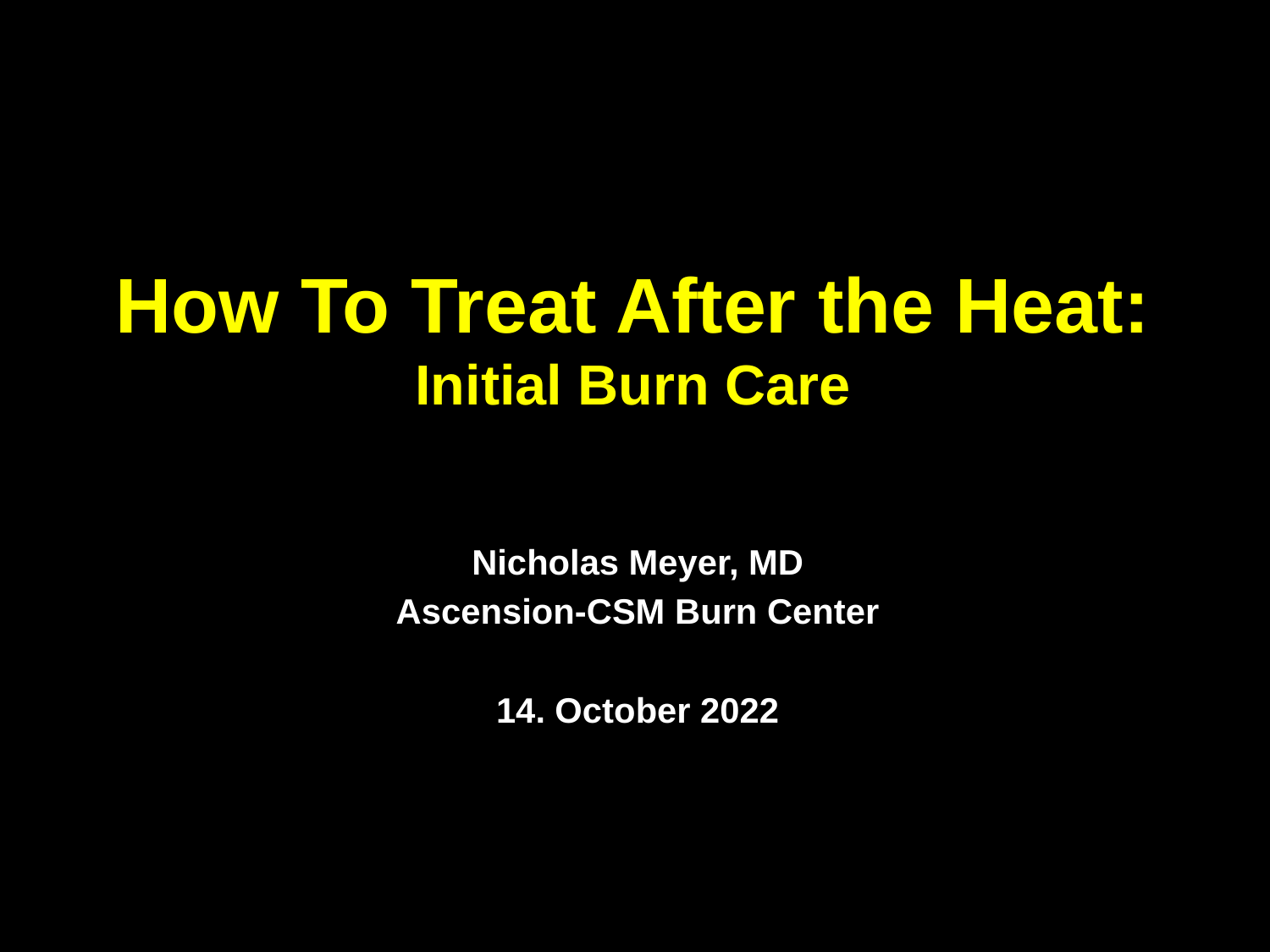

# How To Treat After the Heat: Initial Burn Care
Nicholas Meyer, MD
Ascension-CSM Burn Center

14. October 2022